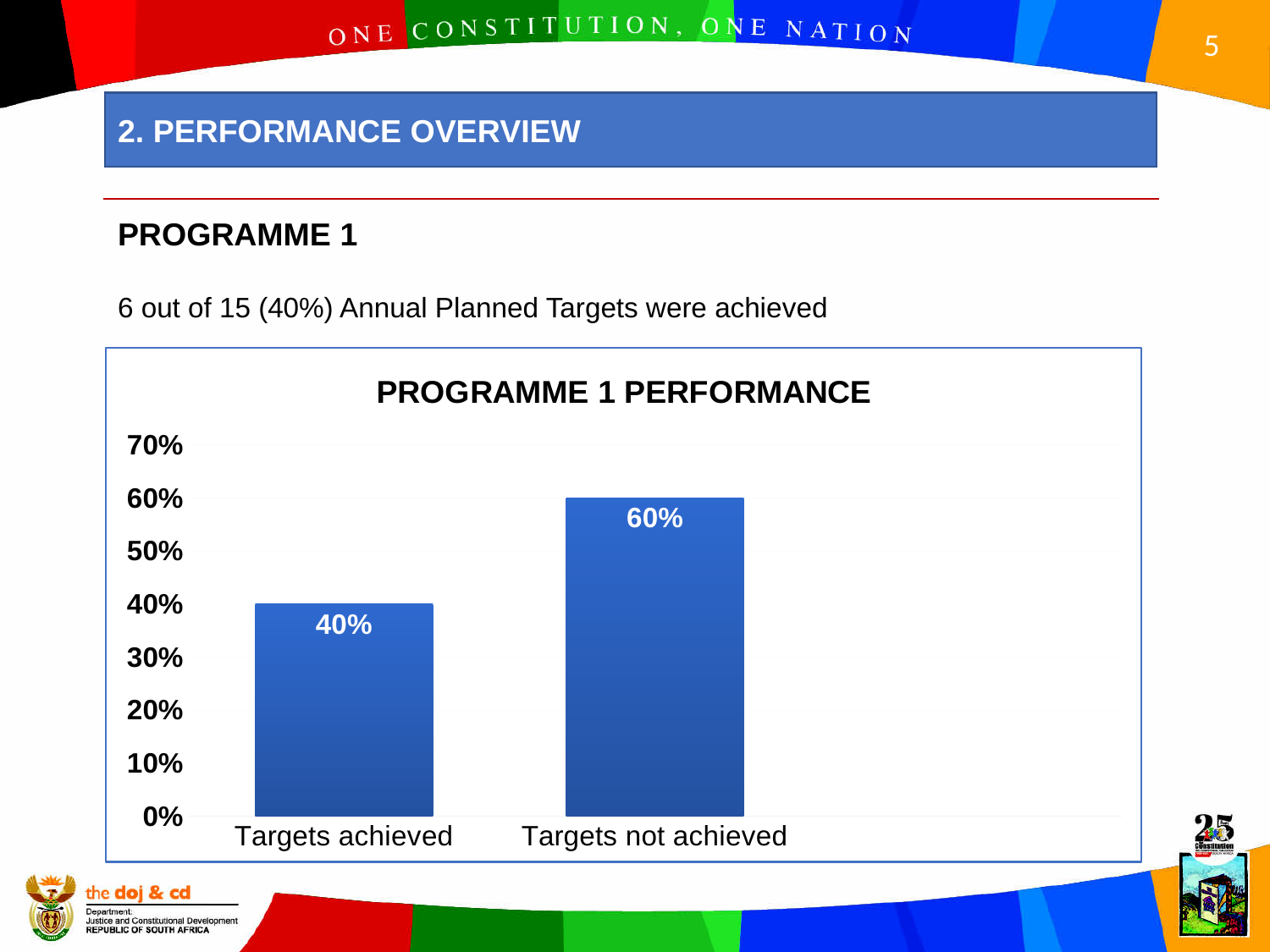

2. PERFORMANCE OVERVIEW
PROGRAMME 1

6 out of 15 (40%) Annual Planned Targets were achieved

### Chart: PROGRAMME 1 PERFORMANCE

| Category | Programme 1 |
|---|---|
| Targets achieved | 0.4 |
| Targets not achieved | 0.6000000000000002 |